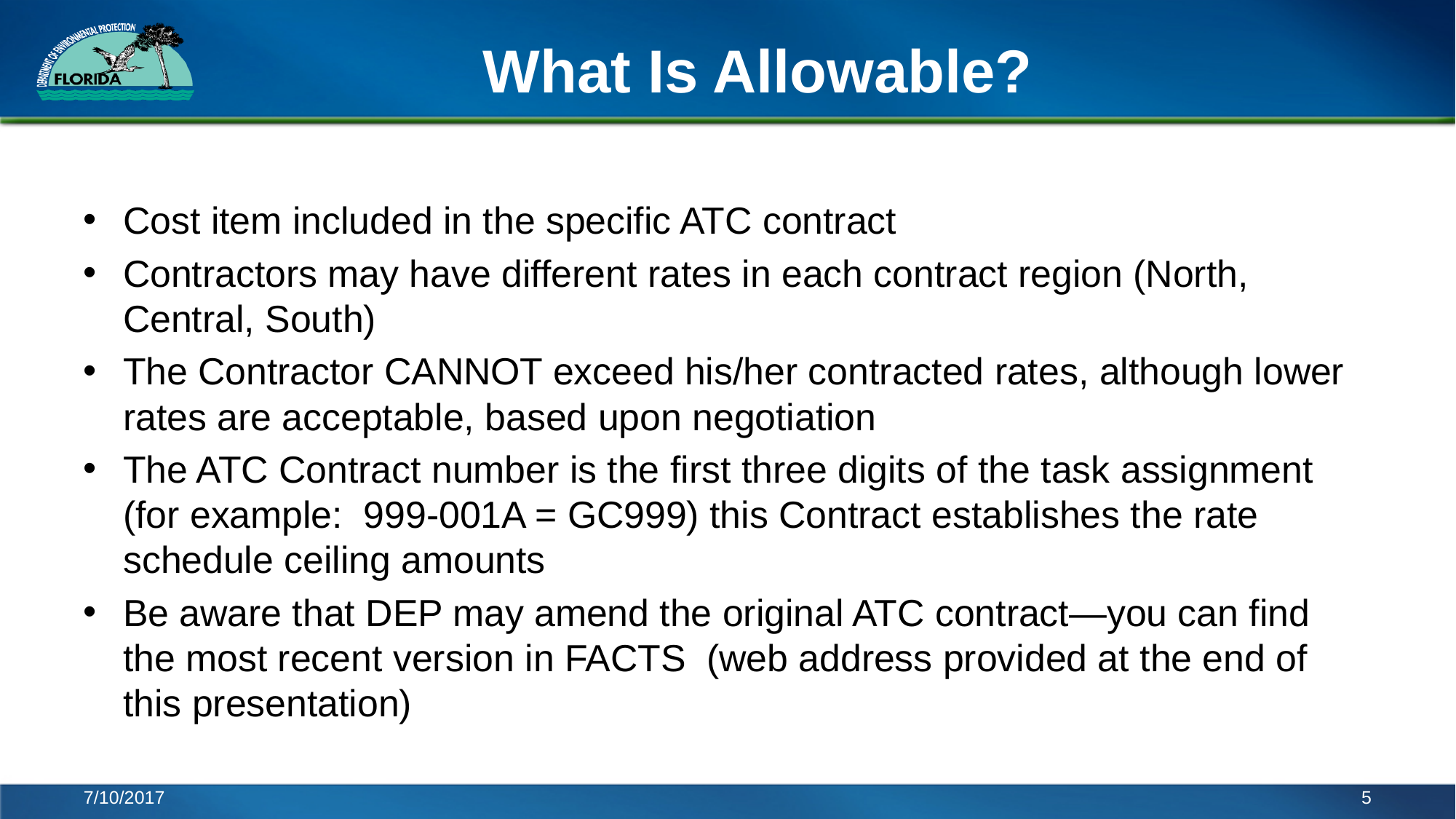

# What Is Allowable?
Cost item included in the specific ATC contract
Contractors may have different rates in each contract region (North, Central, South)
The Contractor CANNOT exceed his/her contracted rates, although lower rates are acceptable, based upon negotiation
The ATC Contract number is the first three digits of the task assignment (for example:  999-001A = GC999) this Contract establishes the rate schedule ceiling amounts
Be aware that DEP may amend the original ATC contract—you can find the most recent version in FACTS  (web address provided at the end of this presentation)
7/10/2017
5